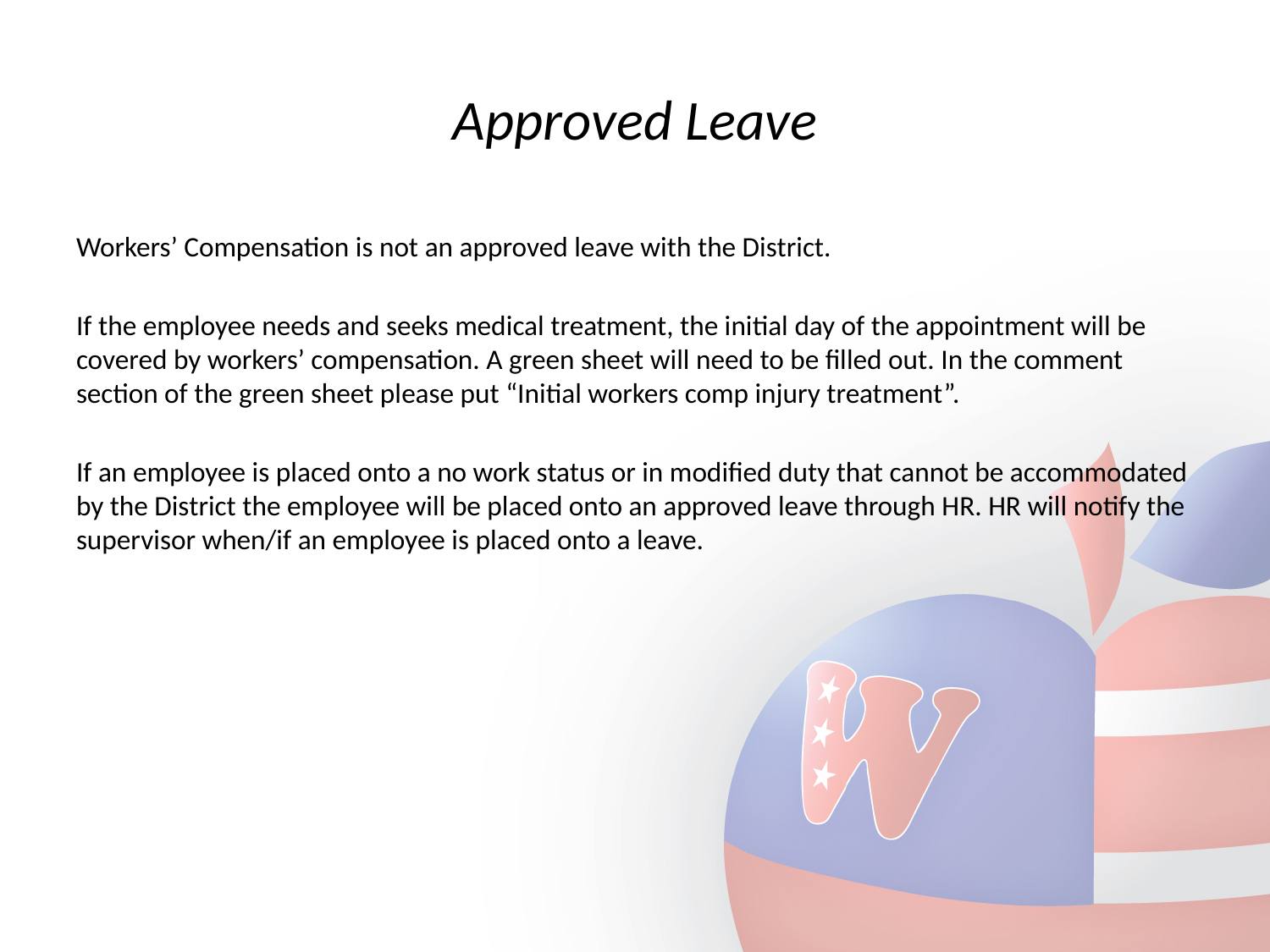

# Approved Leave
Workers’ Compensation is not an approved leave with the District.

If the employee needs and seeks medical treatment, the initial day of the appointment will be covered by workers’ compensation. A green sheet will need to be filled out. In the comment section of the green sheet please put “Initial workers comp injury treatment”.

If an employee is placed onto a no work status or in modified duty that cannot be accommodated by the District the employee will be placed onto an approved leave through HR. HR will notify the supervisor when/if an employee is placed onto a leave.